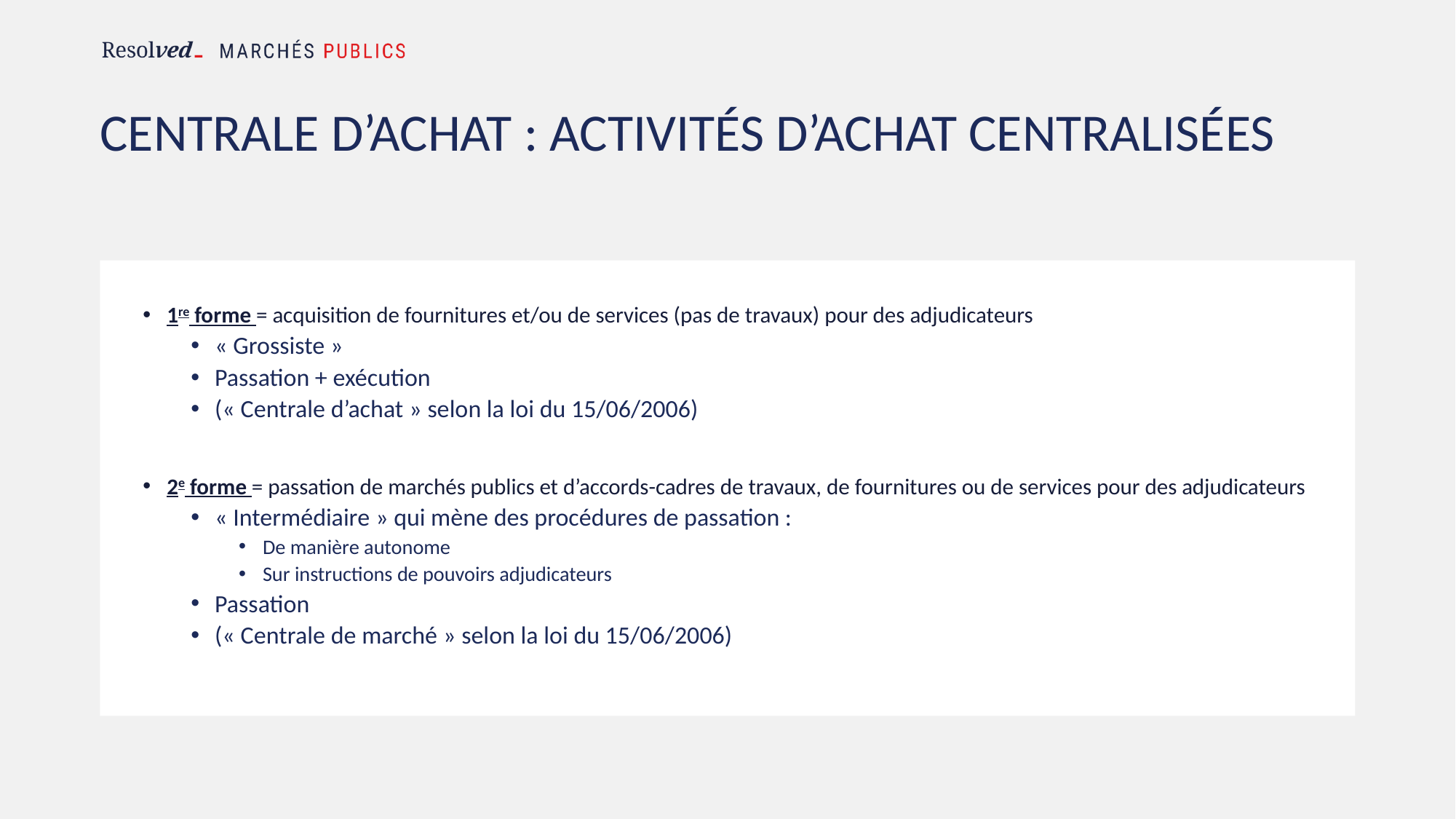

# Centrale d’achat : activités d’achat centralisées
1re forme = acquisition de fournitures et/ou de services (pas de travaux) pour des adjudicateurs
« Grossiste »
Passation + exécution
(« Centrale d’achat » selon la loi du 15/06/2006)

2e forme = passation de marchés publics et d’accords-cadres de travaux, de fournitures ou de services pour des adjudicateurs
« Intermédiaire » qui mène des procédures de passation :
De manière autonome
Sur instructions de pouvoirs adjudicateurs
Passation
(« Centrale de marché » selon la loi du 15/06/2006)